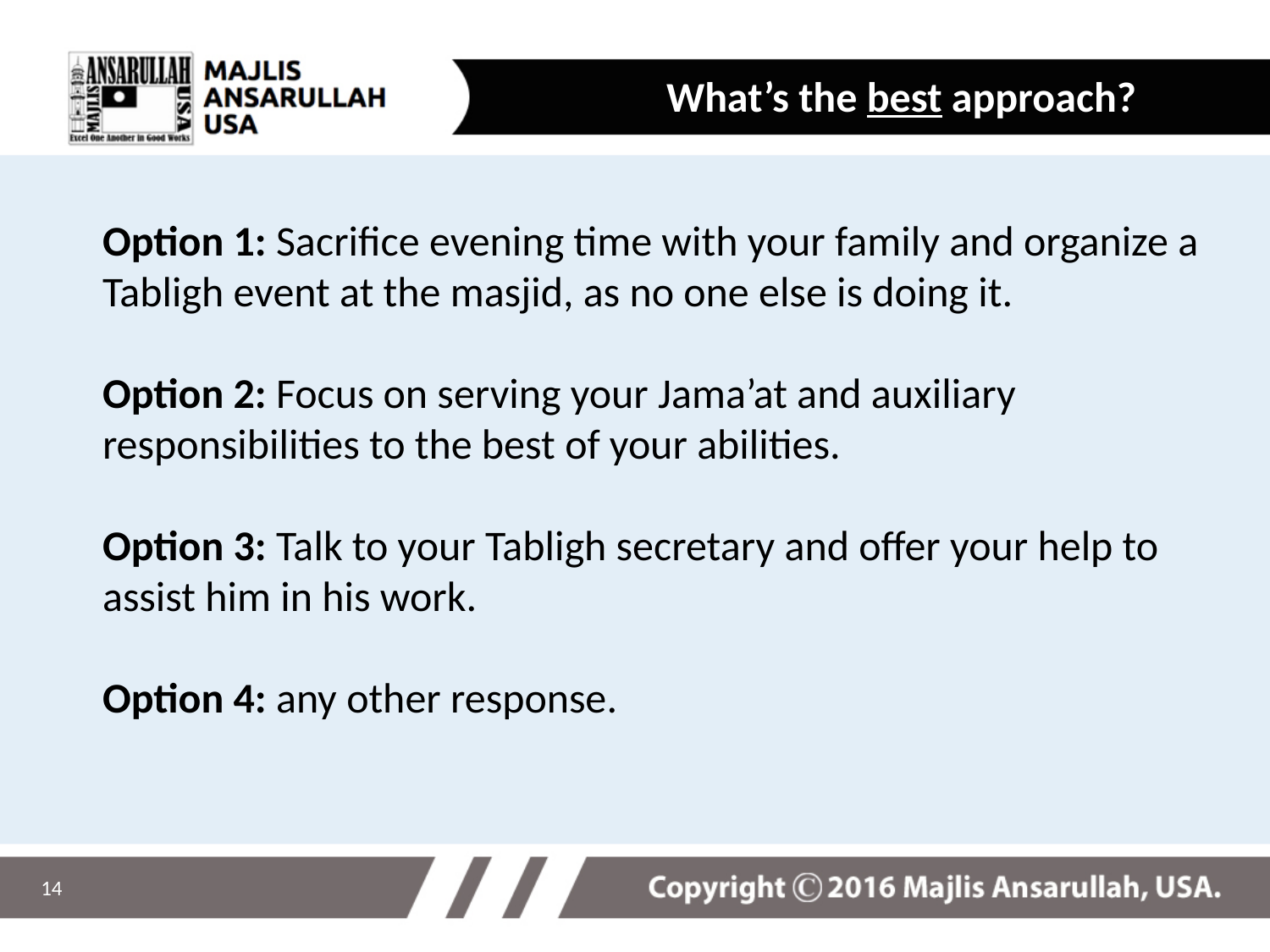

What’s the best approach?

Option 1: Sacrifice evening time with your family and organize a Tabligh event at the masjid, as no one else is doing it.

Option 2: Focus on serving your Jama’at and auxiliary responsibilities to the best of your abilities.

Option 3: Talk to your Tabligh secretary and offer your help to assist him in his work.

Option 4: any other response.

14